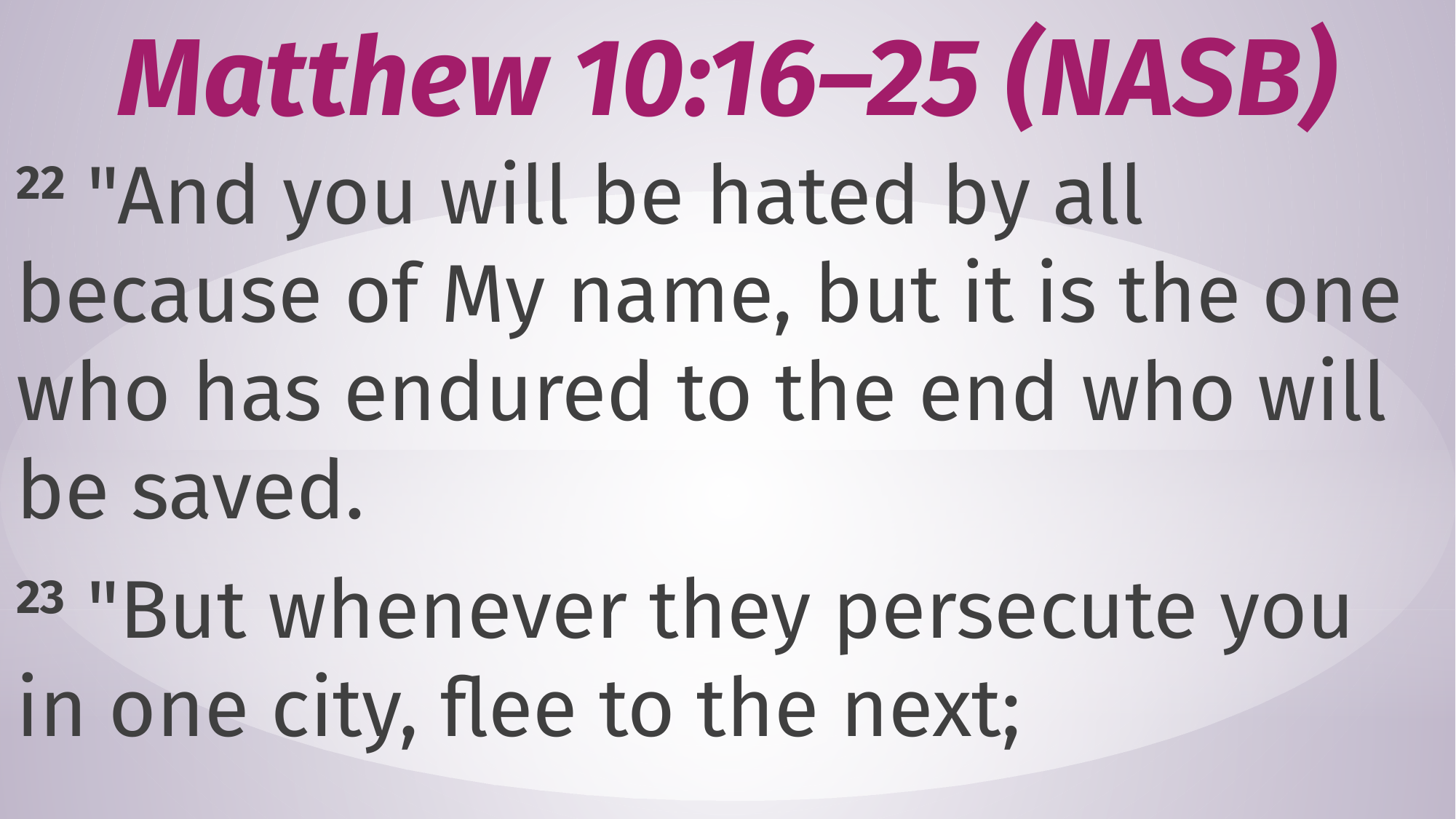

# Matthew 10:16–25 (NASB)
22 "And you will be hated by all because of My name, but it is the one who has endured to the end who will be saved.
23 "But whenever they persecute you in one city, flee to the next;